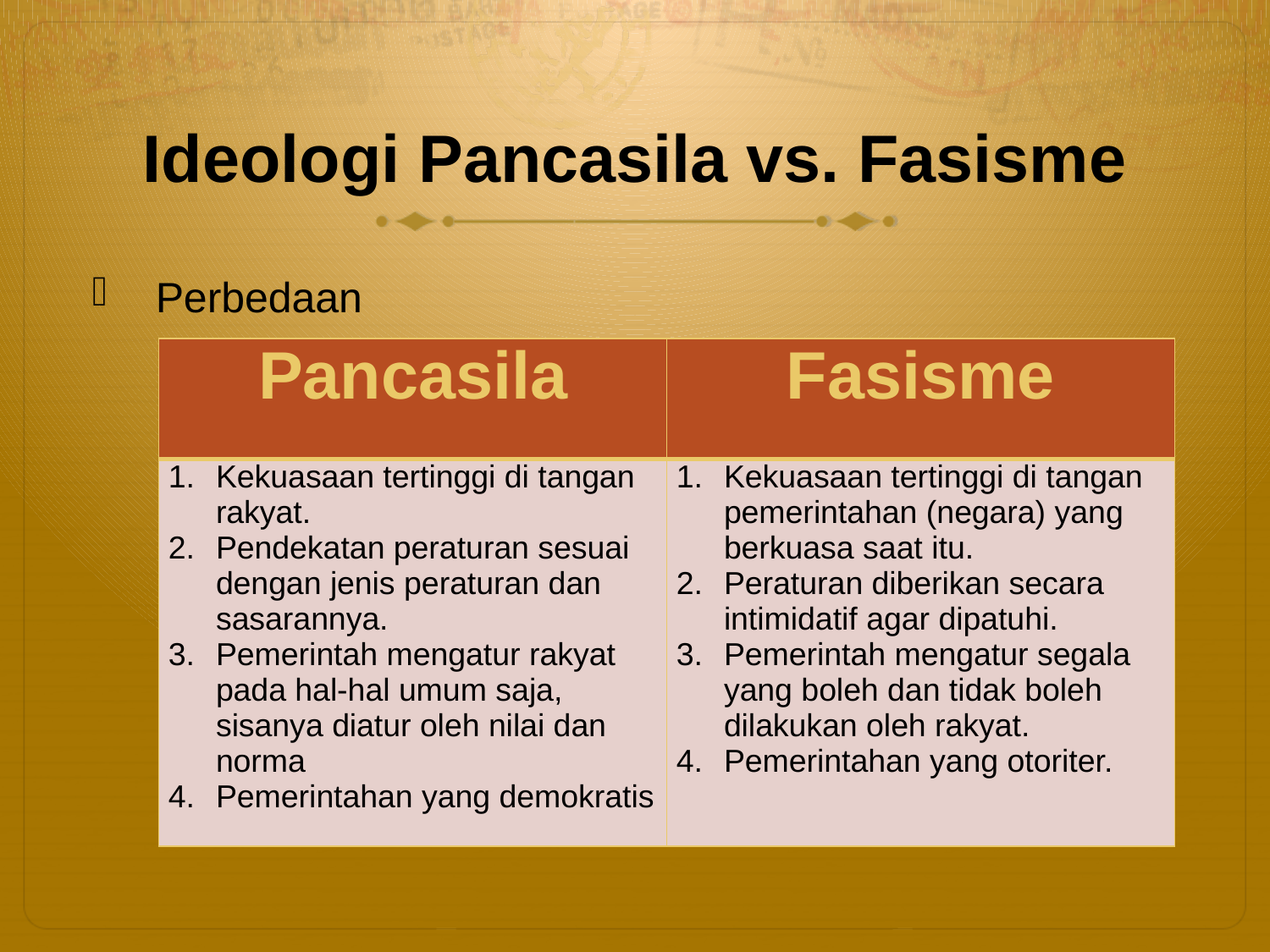

# Ideologi Pancasila vs. Fasisme
Perbedaan
| Pancasila | Fasisme |
| --- | --- |
| Kekuasaan tertinggi di tangan rakyat. Pendekatan peraturan sesuai dengan jenis peraturan dan sasarannya. Pemerintah mengatur rakyat pada hal-hal umum saja, sisanya diatur oleh nilai dan norma Pemerintahan yang demokratis | Kekuasaan tertinggi di tangan pemerintahan (negara) yang berkuasa saat itu. Peraturan diberikan secara intimidatif agar dipatuhi. Pemerintah mengatur segala yang boleh dan tidak boleh dilakukan oleh rakyat. Pemerintahan yang otoriter. |